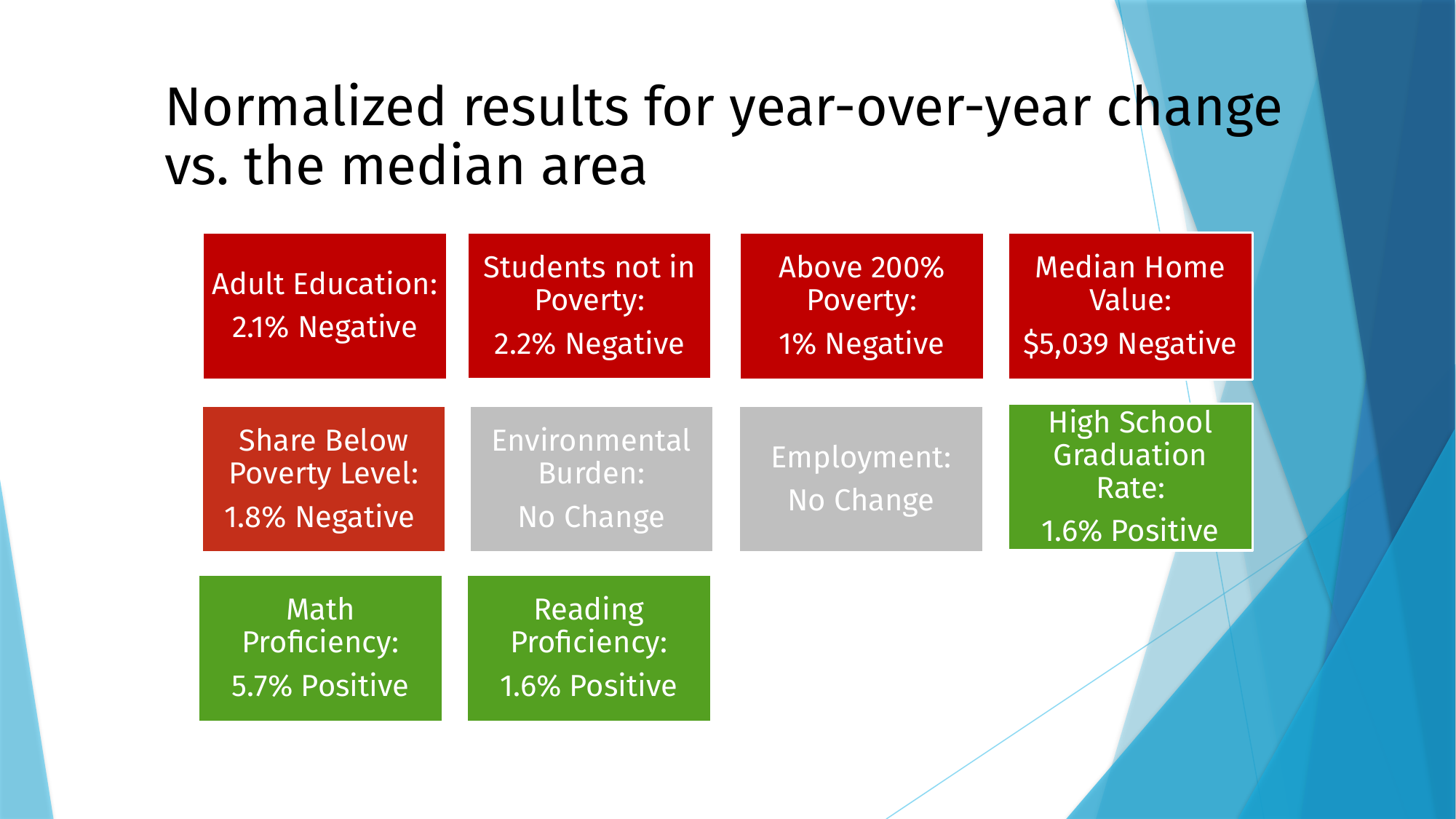

# Normalized results for year-over-year change vs. the median area
Adult Education:
2.1% Negative
Employment:
No Change
Above 200% Poverty:
1% Negative
Median Home Value:
$5,039 Negative
Environmental Burden:
No Change
Math Proficiency:
5.7% Positive
Reading Proficiency:
1.6% Positive
High School Graduation Rate:
1.6% Positive
Students not in Poverty:
2.2% Negative
Share Below Poverty Level:
1.8% Negative